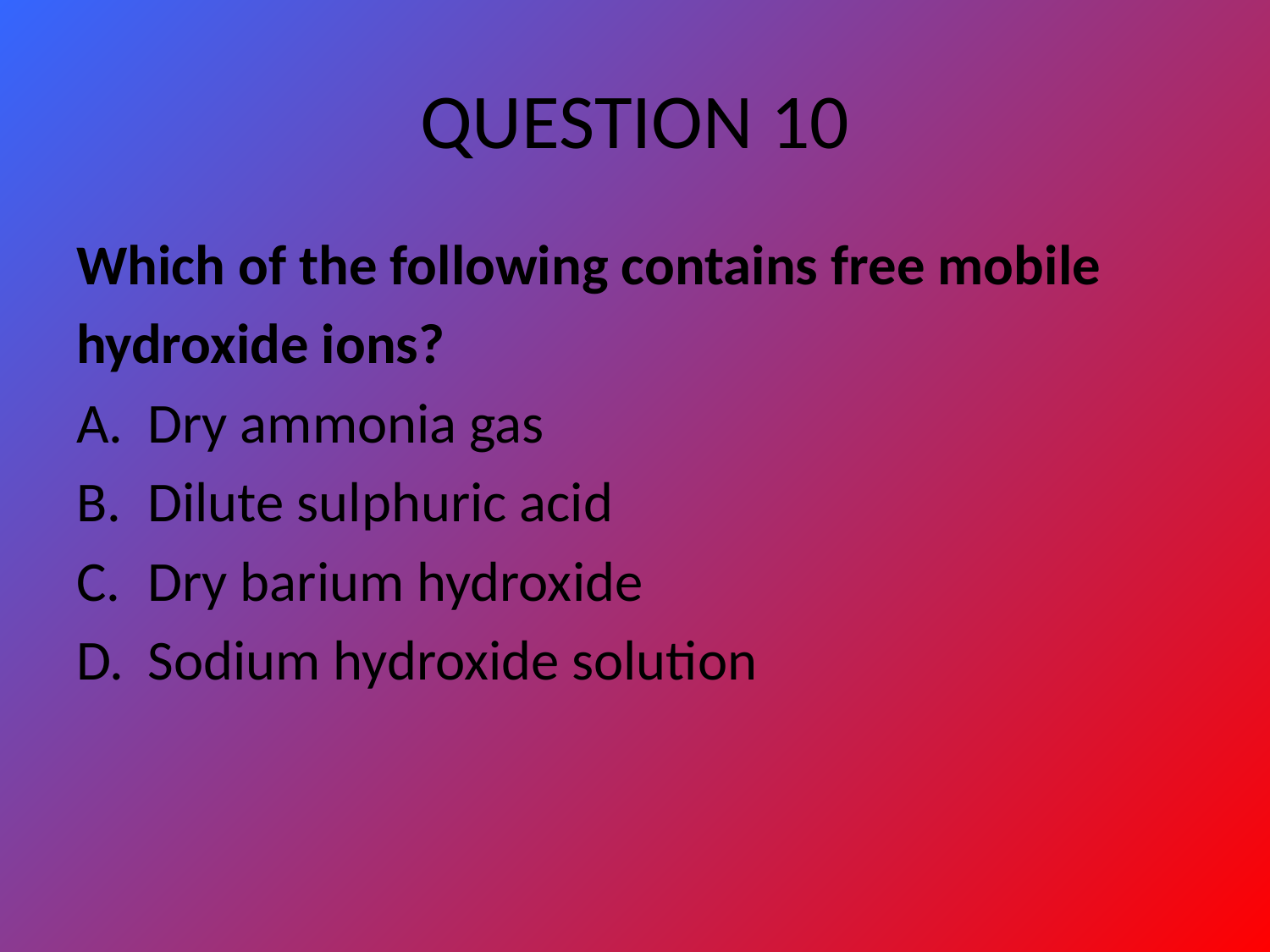

# QUESTION 10
Which of the following contains free mobile
hydroxide ions?
Dry ammonia gas
Dilute sulphuric acid
Dry barium hydroxide
Sodium hydroxide solution